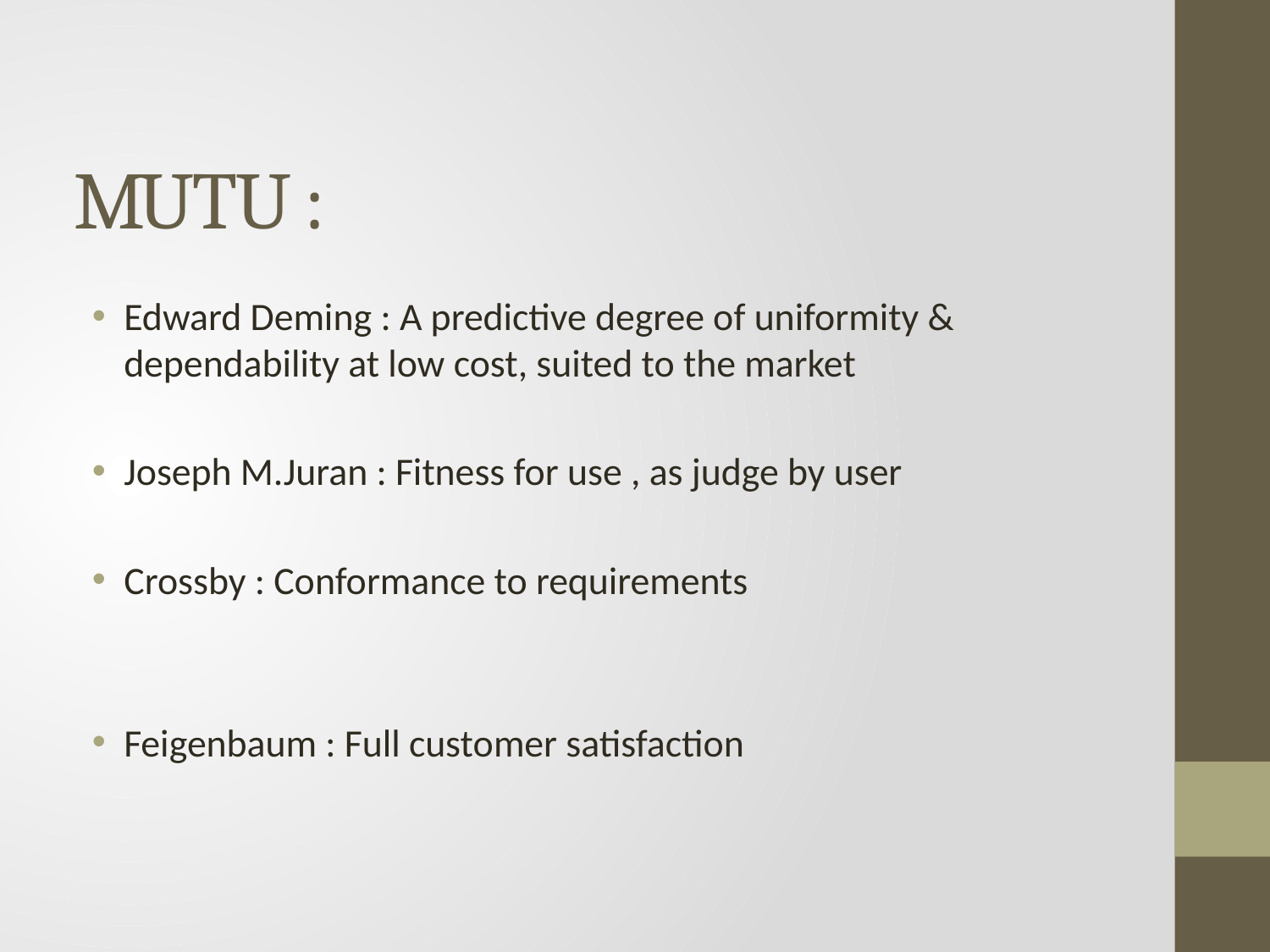

# MUTU :
Edward Deming : A predictive degree of uniformity & dependability at low cost, suited to the market

Joseph M.Juran : Fitness for use , as judge by user

Crossby : Conformance to requirements

Feigenbaum : Full customer satisfaction